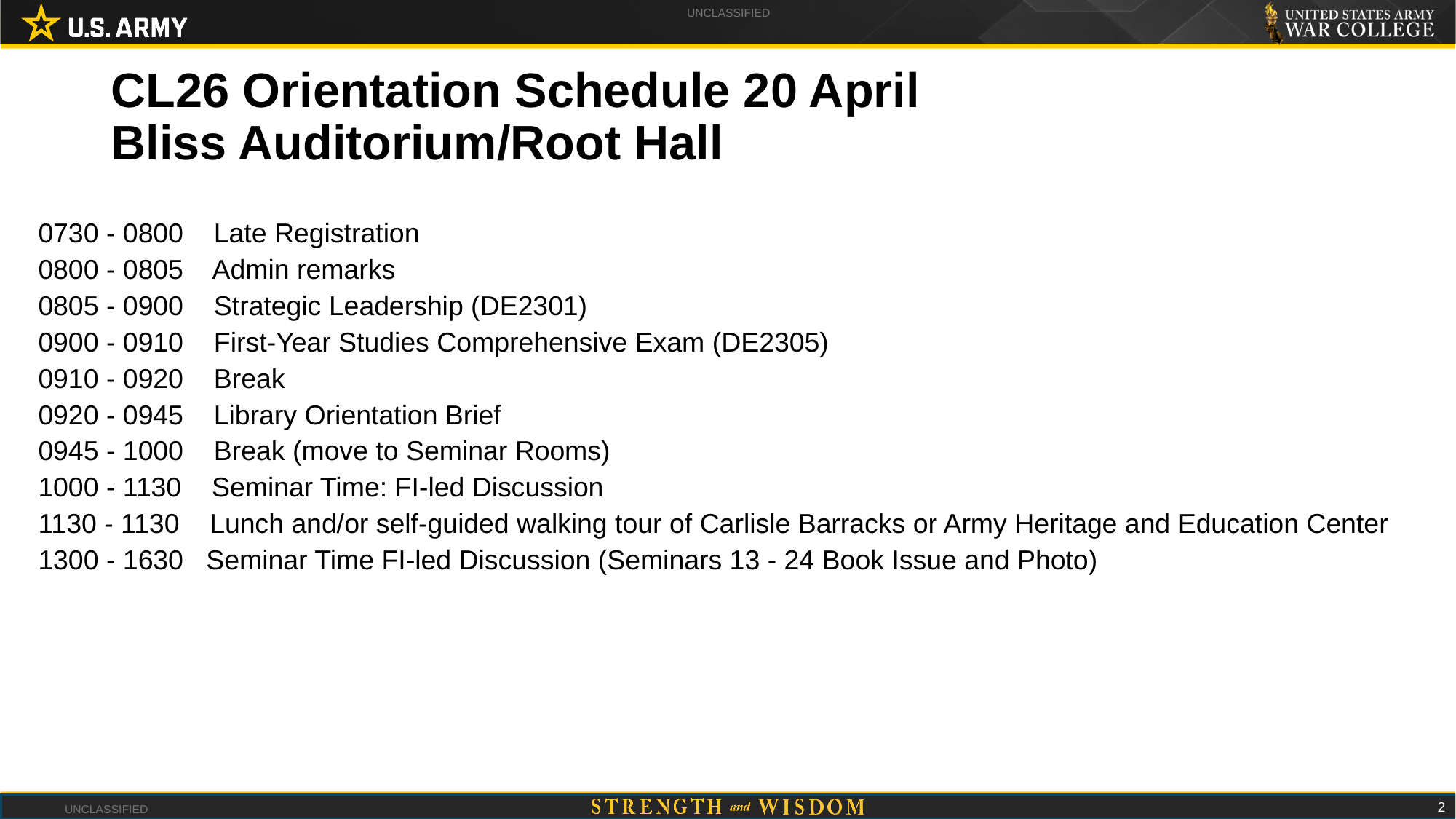

# CL26 Orientation Schedule 20 April  Bliss Auditorium/Root Hall

0730 - 0800    Late Registration
0800 - 0805    Admin remarks
0805 - 0900    Strategic Leadership (DE2301)
0900 - 0910    First-Year Studies Comprehensive Exam (DE2305)
0910 - 0920    Break
0920 - 0945    Library Orientation Brief
0945 - 1000    Break (move to Seminar Rooms)
1000 - 1130    Seminar Time: FI-led Discussion
1130 - 1130    Lunch and/or self-guided walking tour of Carlisle Barracks or Army Heritage and Education Center
1300 - 1630   Seminar Time FI-led Discussion (Seminars 13 - 24 Book Issue and Photo)